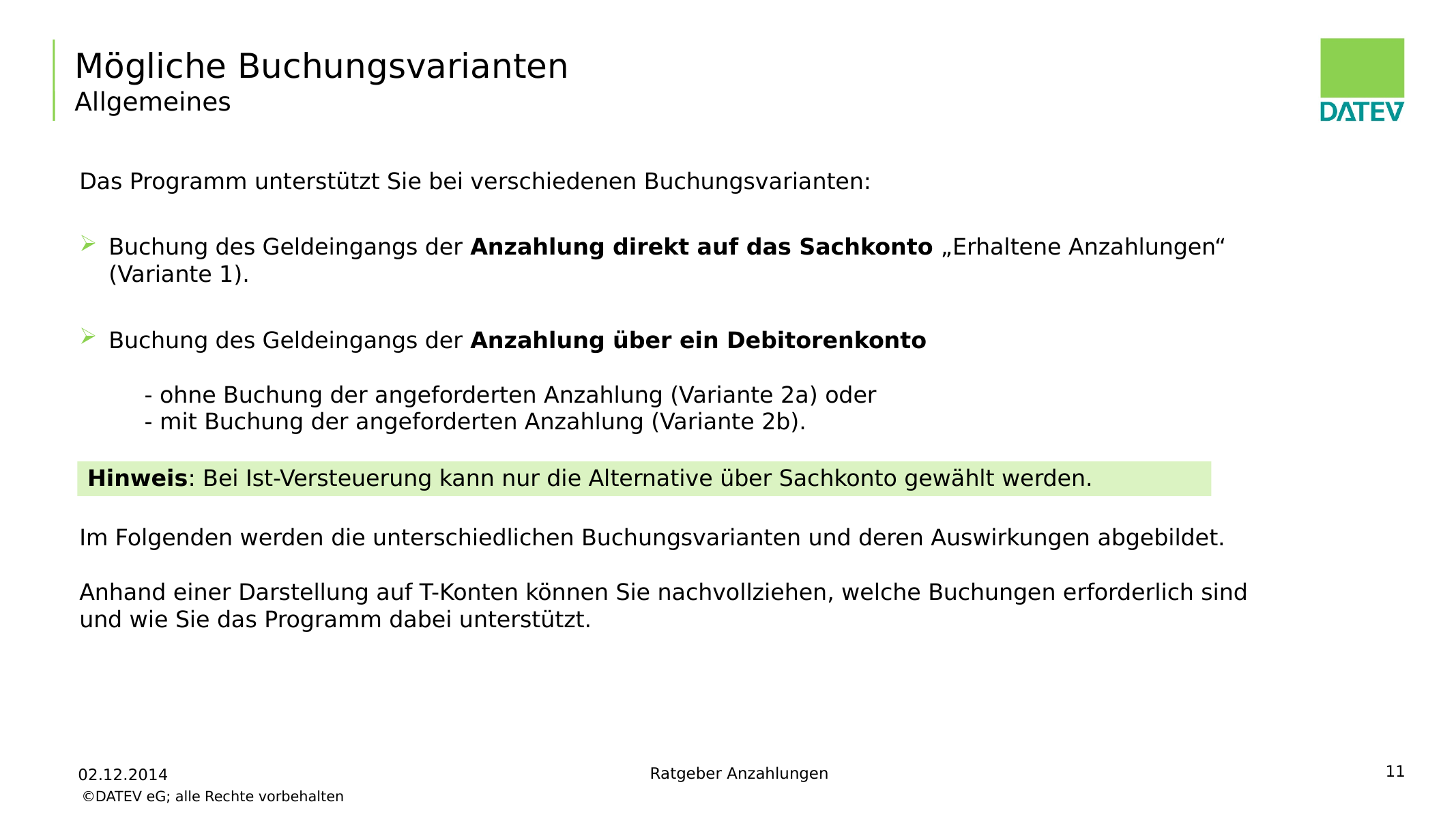

# Mögliche Buchungsvarianten Allgemeines
Das Programm unterstützt Sie bei verschiedenen Buchungsvarianten:
Buchung des Geldeingangs der Anzahlung direkt auf das Sachkonto „Erhaltene Anzahlungen“ (Variante 1).
Buchung des Geldeingangs der Anzahlung über ein Debitorenkonto
     - ohne Buchung der angeforderten Anzahlung (Variante 2a) oder
     - mit Buchung der angeforderten Anzahlung (Variante 2b).

Im Folgenden werden die unterschiedlichen Buchungsvarianten und deren Auswirkungen abgebildet.
Anhand einer Darstellung auf T-Konten können Sie nachvollziehen, welche Buchungen erforderlich sind und wie Sie das Programm dabei unterstützt.

Hinweis: Bei Ist-Versteuerung kann nur die Alternative über Sachkonto gewählt werden.
11
Ratgeber Anzahlungen
02.12.2014